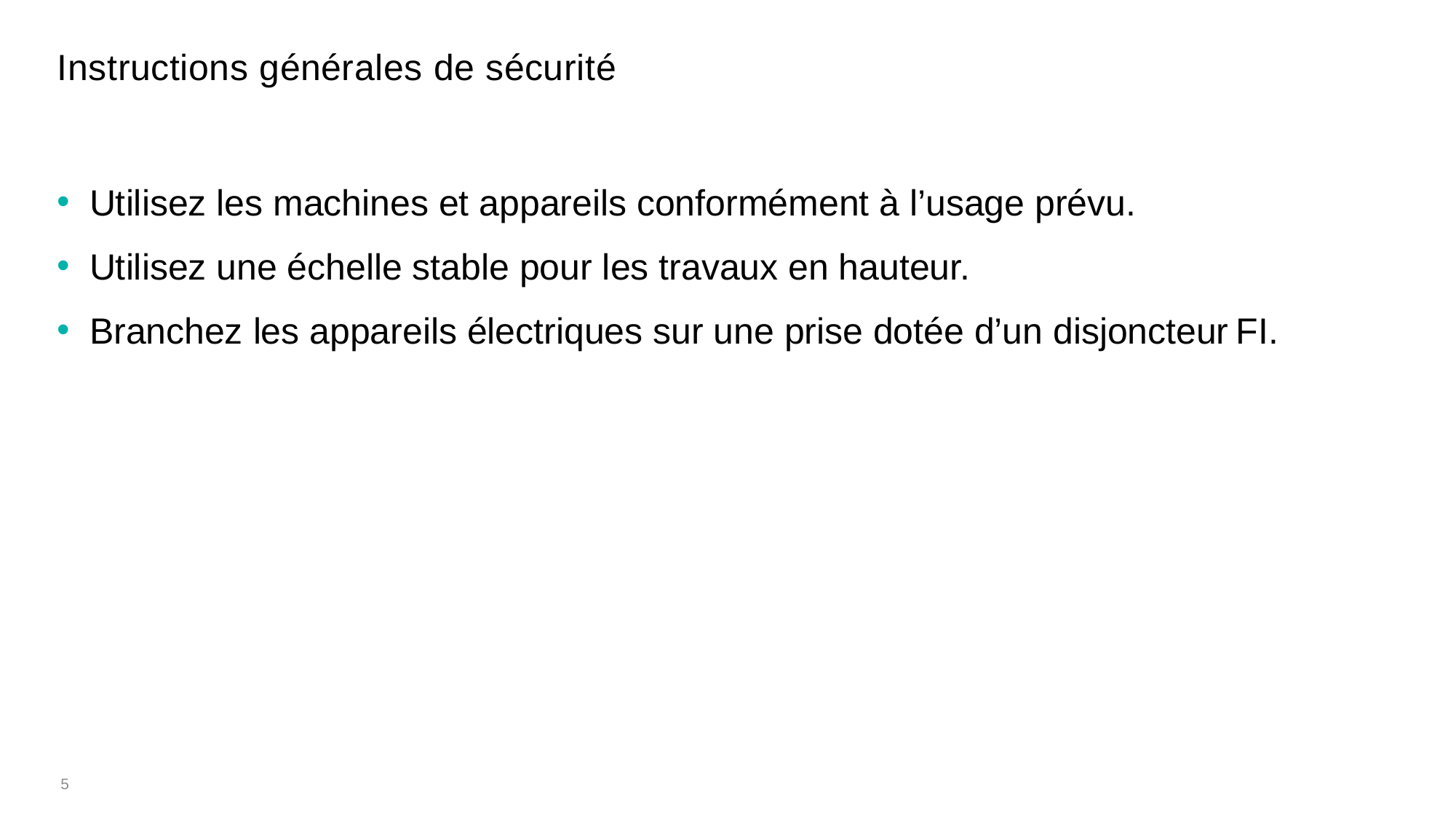

# Instructions générales de sécurité
Utilisez les machines et appareils conformément à l’usage prévu.
Utilisez une échelle stable pour les travaux en hauteur.
Branchez les appareils électriques sur une prise dotée d’un disjoncteur FI.
5